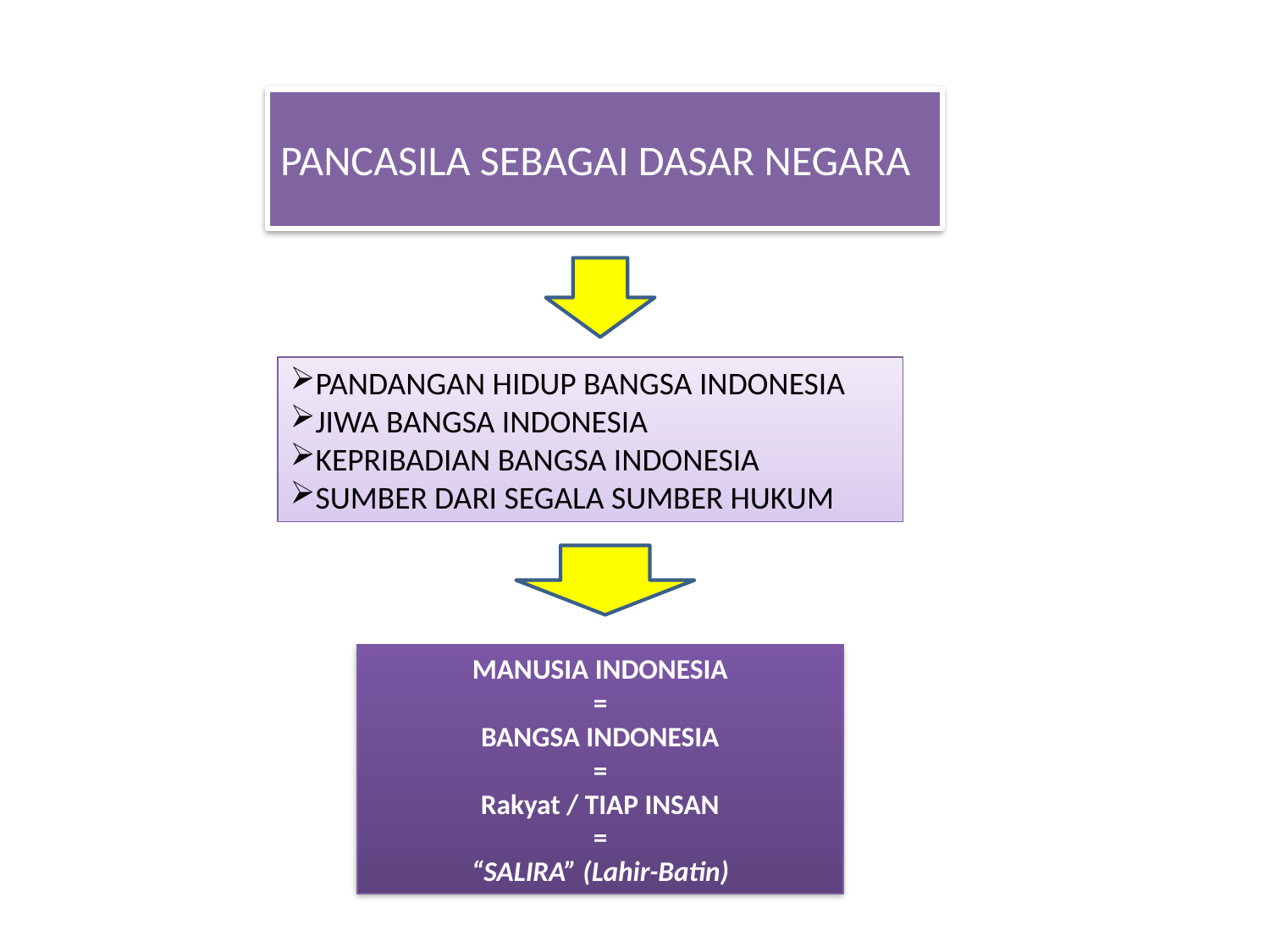

PANCASILA SEBAGAI DASAR NEGARA

PANDANGAN HIDUP BANGSA INDONESIA
JIWA BANGSA INDONESIA
KEPRIBADIAN BANGSA INDONESIA
SUMBER DARI SEGALA SUMBER HUKUM

MANUSIA INDONESIA
=
BANGSA INDONESIA
=
Rakyat / TIAP INSAN
=
“SALIRA” (Lahir-Batin)